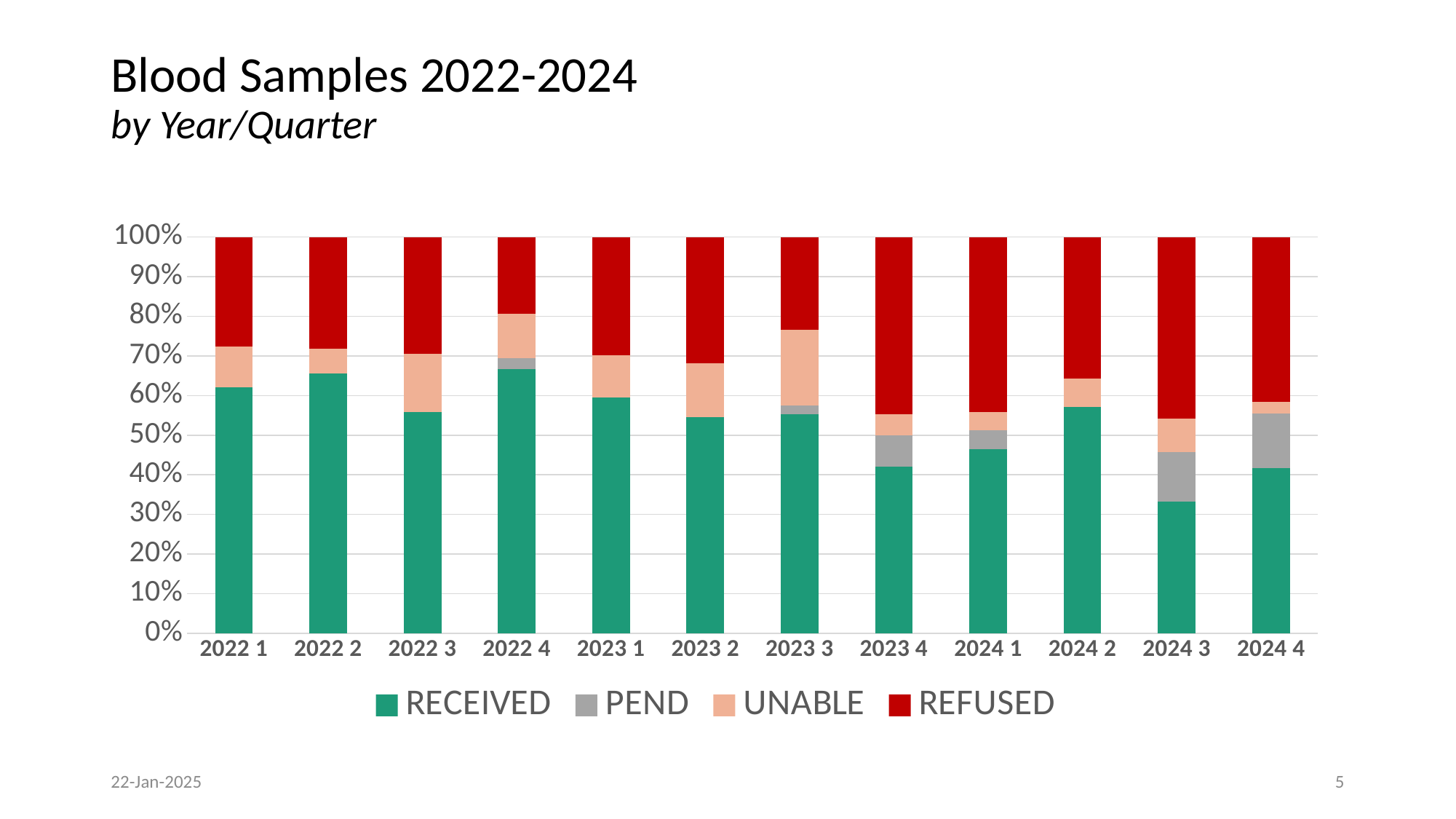

# Blood Samples 2022-2024 by Year/Quarter

### Chart

| Category | RECEIVED | PEND | UNABLE | REFUSED |
|---|---|---|---|---|
| 2022 1 | 18.0 | 0.0 | 3.0 | 8.0 |
| 2022 2 | 21.0 | 0.0 | 2.0 | 9.0 |
| 2022 3 | 19.0 | 0.0 | 5.0 | 10.0 |
| 2022 4 | 24.0 | 1.0 | 4.0 | 7.0 |
| 2023 1 | 22.0 | 0.0 | 4.0 | 11.0 |
| 2023 2 | 24.0 | 0.0 | 6.0 | 14.0 |
| 2023 3 | 26.0 | 1.0 | 9.0 | 11.0 |
| 2023 4 | 16.0 | 3.0 | 2.0 | 17.0 |
| 2024 1 | 20.0 | 2.0 | 2.0 | 19.0 |
| 2024 2 | 16.0 | 0.0 | 2.0 | 10.0 |
| 2024 3 | 8.0 | 3.0 | 2.0 | 11.0 |
| 2024 4 | 15.0 | 5.0 | 1.0 | 15.0 |
22-Jan-2025
5